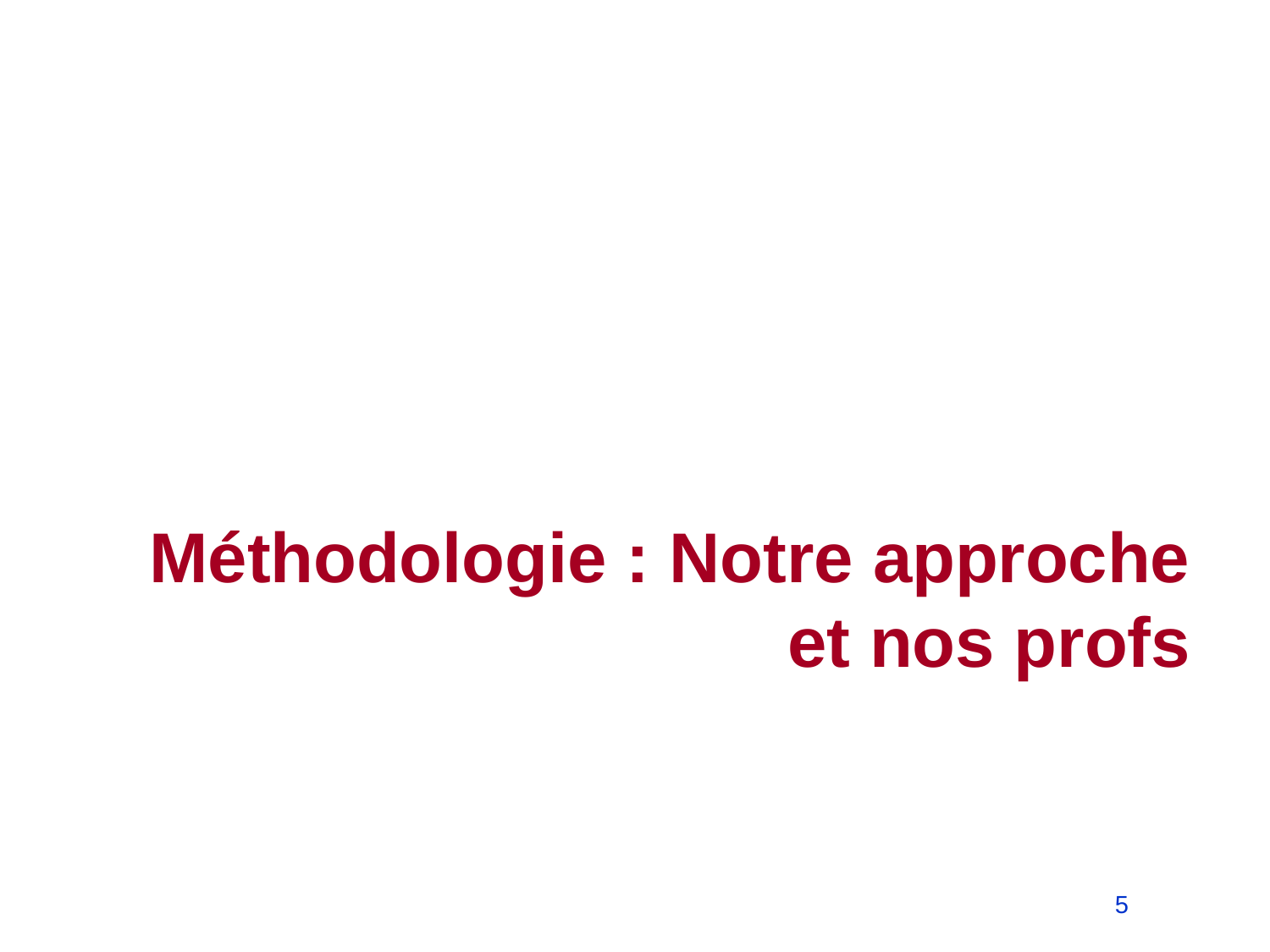

# Méthodologie : Notre approche et nos profs
5